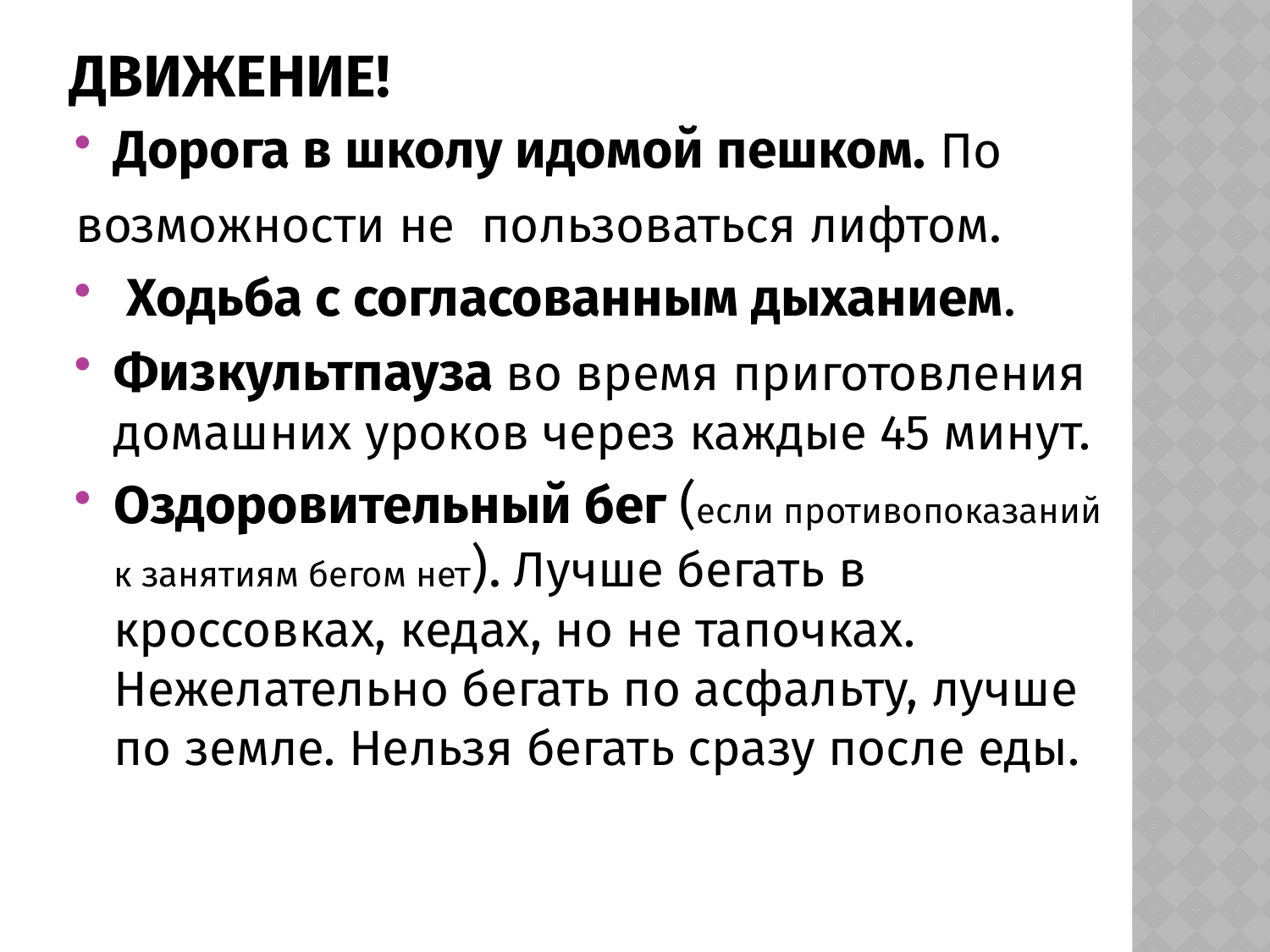

# Движение!
Дорога в школу идомой пешком. По
возможности не  пользоваться лифтом.
 Ходьба с согласованным дыханием.
Физкультпауза во время приготовления домашних уроков через каждые 45 минут.
Оздоровительный бег (если противопоказаний к занятиям бегом нет). Лучше бегать в кроссовках, кедах, но не тапочках. Нежелательно бегать по асфальту, лучше по земле. Нельзя бегать сразу после еды.